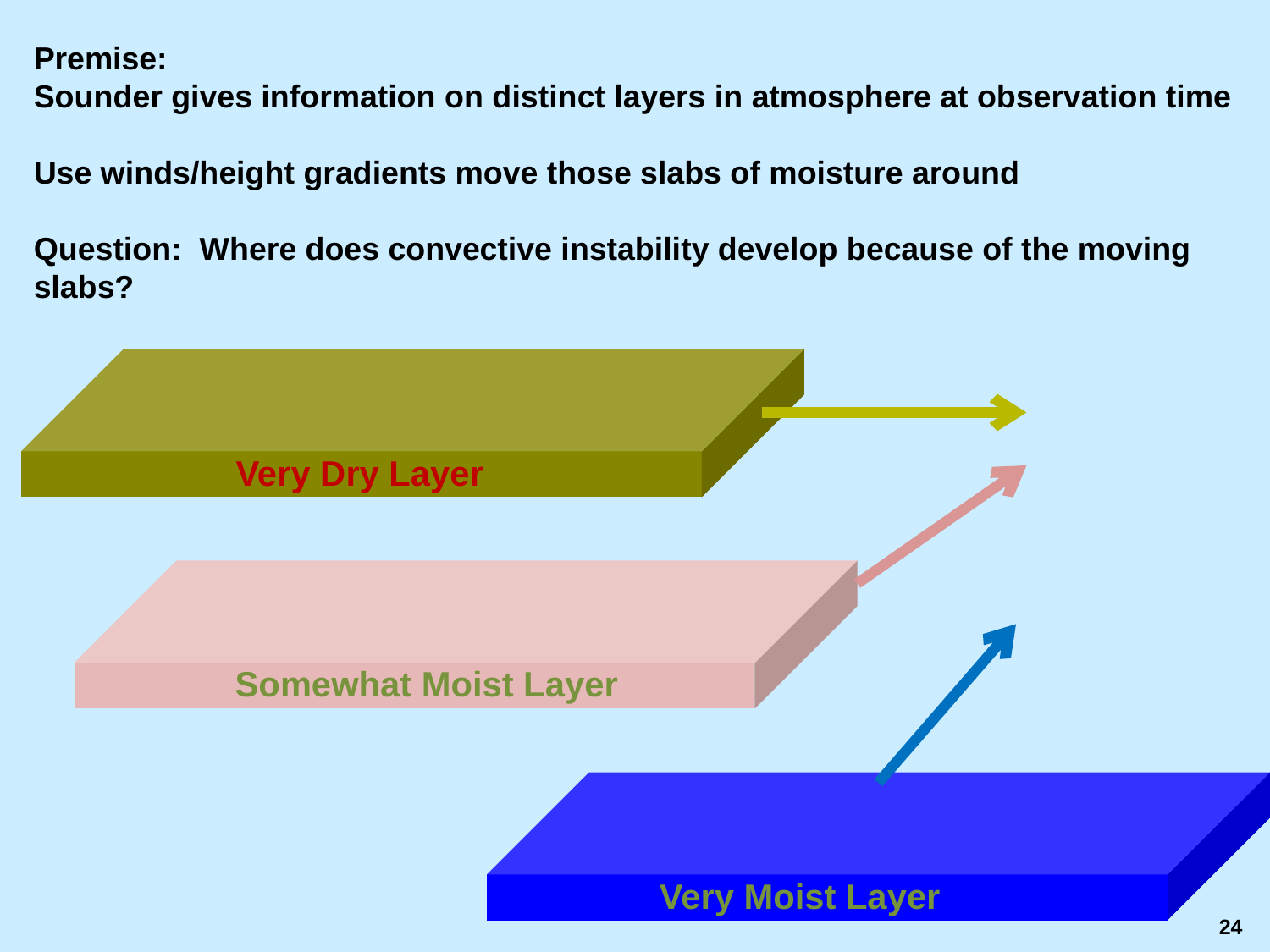

Premise:
Sounder gives information on distinct layers in atmosphere at observation time

Use winds/height gradients move those slabs of moisture around

Question:  Where does convective instability develop because of the moving slabs?

Very Dry Layer

Somewhat Moist Layer

Very Moist Layer
24